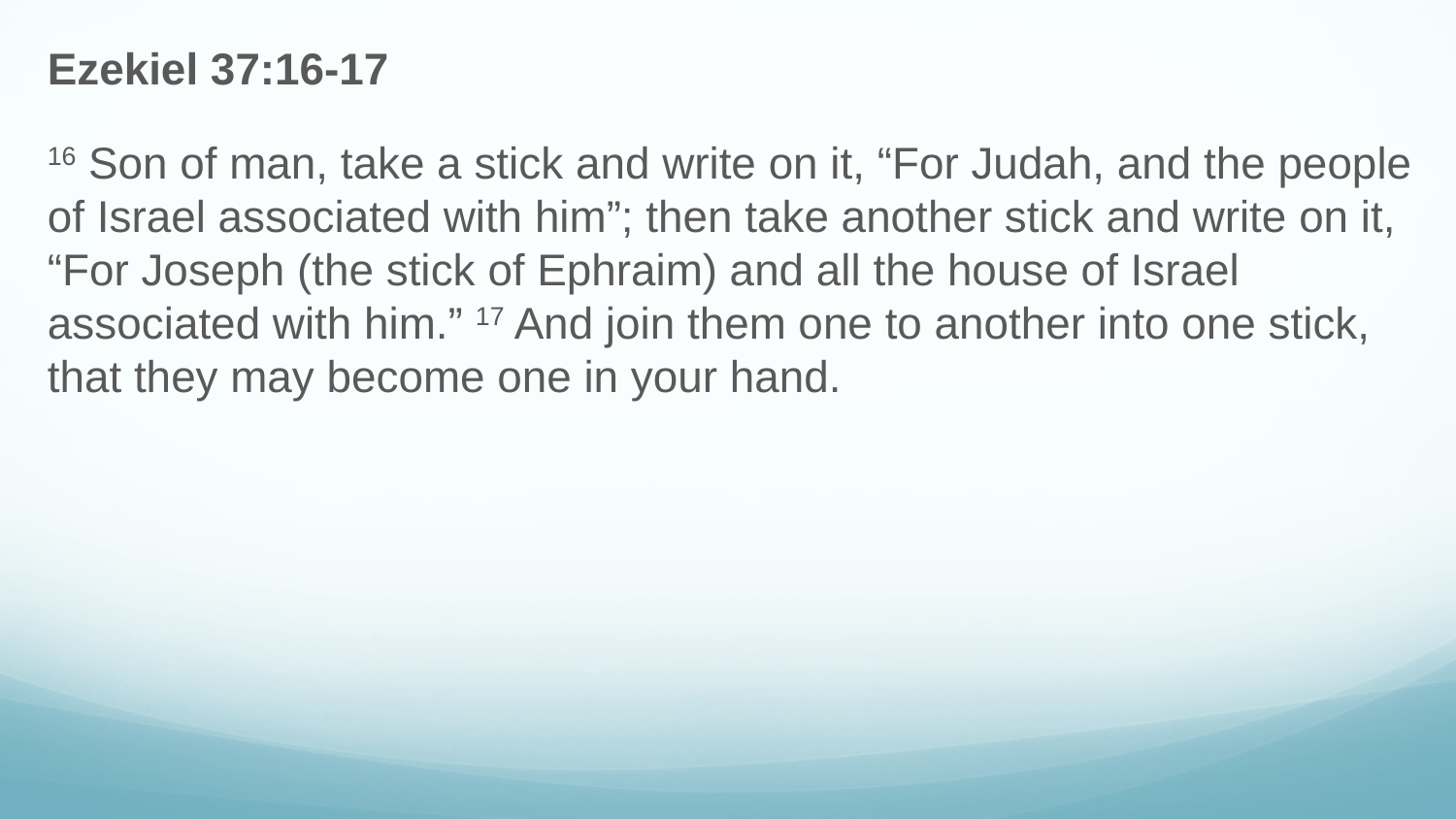

Ezekiel 37:16-17
16 Son of man, take a stick and write on it, “For Judah, and the people of Israel associated with him”; then take another stick and write on it, “For Joseph (the stick of Ephraim) and all the house of Israel associated with him.” 17 And join them one to another into one stick, that they may become one in your hand.